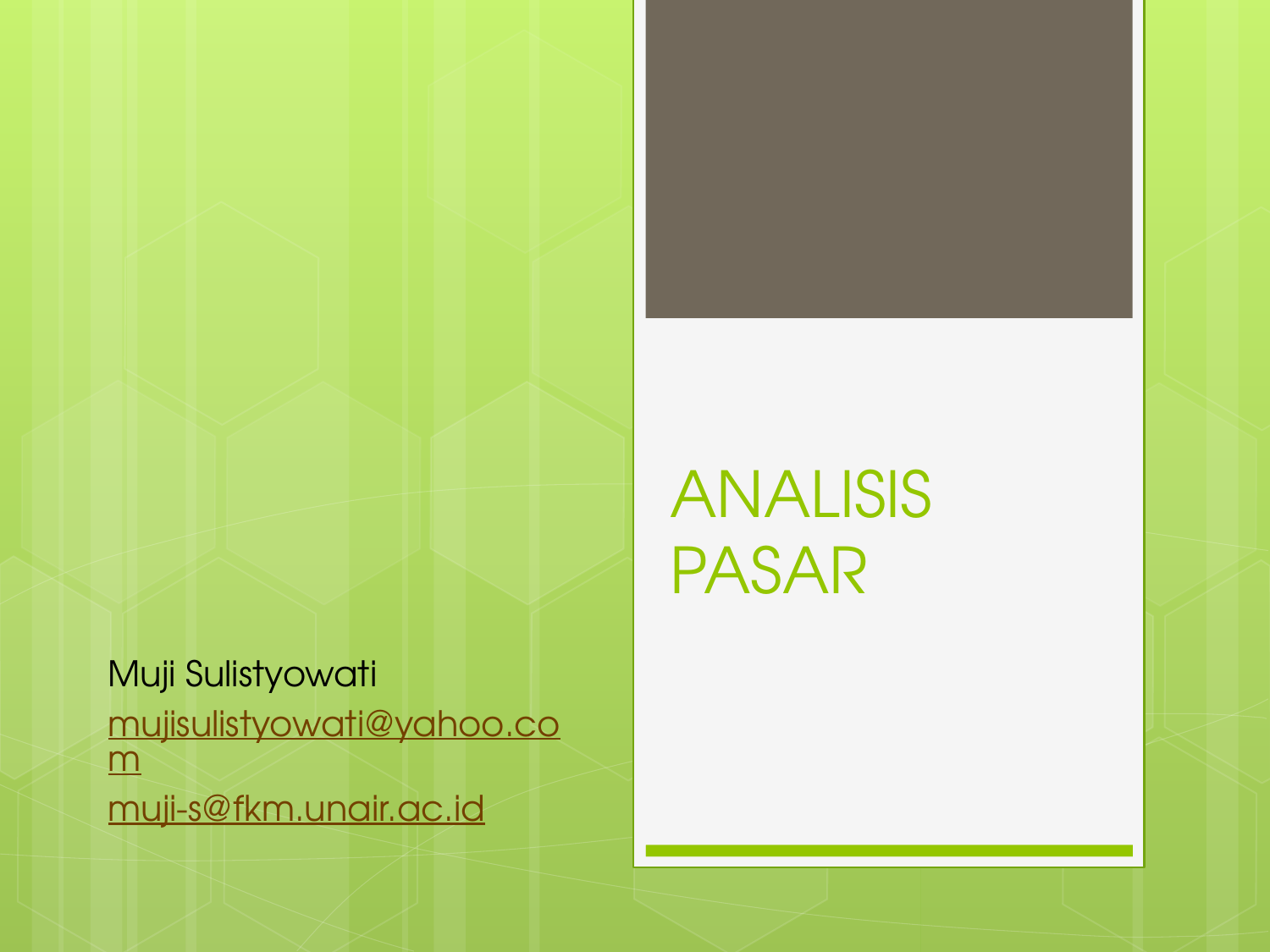

# ANALISIS PASAR
Muji Sulistyowati
mujisulistyowati@yahoo.com
muji-s@fkm.unair.ac.id